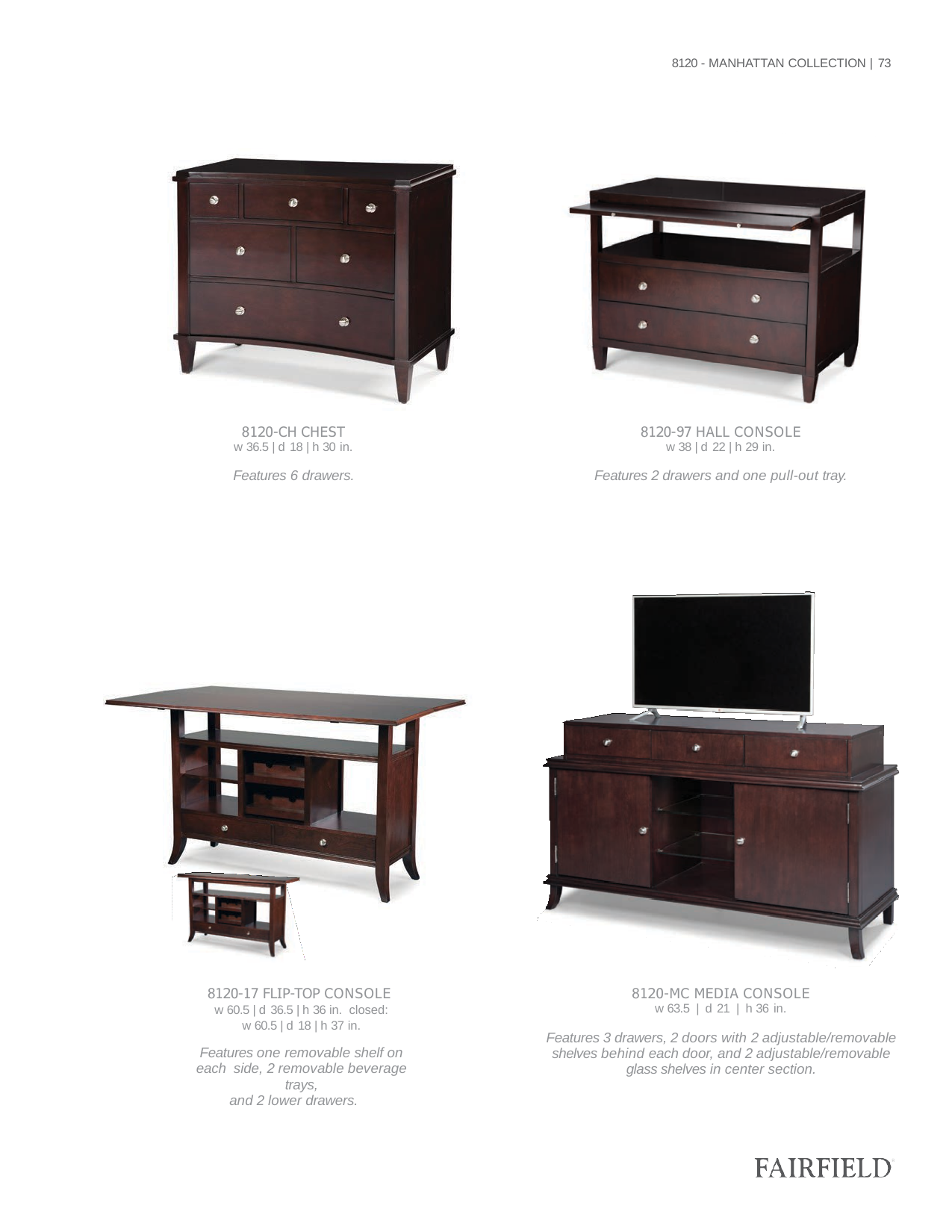

8120 - MANHATTAN COLLECTION | 73

| 8120-CH CHEST w 36.5 | d 18 | h 30 in. |
| --- |
| Features 6 drawers. |
| 8120-97 HALL CONSOLE w 38 | d 22 | h 29 in. |
| --- |
| Features 2 drawers and one pull-out tray. |

| 8120-17 FLIP-TOP CONSOLE w 60.5 | d 36.5 | h 36 in. closed: w 60.5 | d 18 | h 37 in. |
| --- |
| Features one removable shelf on each side, 2 removable beverage trays, and 2 lower drawers. |
| 8120-MC MEDIA CONSOLE w 63.5 | d 21 | h 36 in. |
| --- |
| Features 3 drawers, 2 doors with 2 adjustable/removable shelves behind each door, and 2 adjustable/removable glass shelves in center section. |